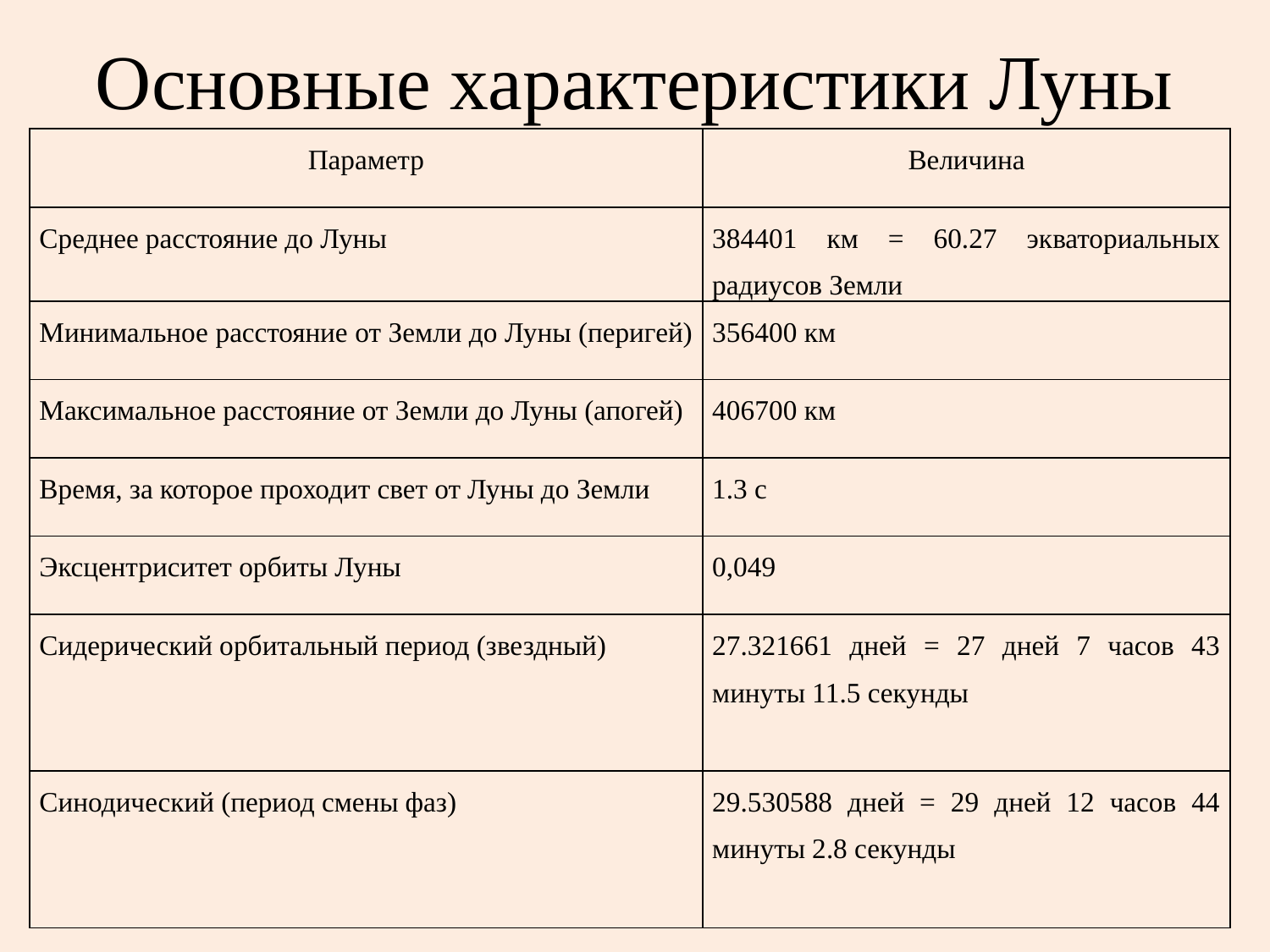

# Основные характеристики Луны
| Параметр | Величина |
| --- | --- |
| Среднее расстояние до Луны | 384401 км = 60.27 экваториальных радиусов Земли |
| Минимальное расстояние от Земли до Луны (перигей) | 356400 км |
| Максимальное расстояние от Земли до Луны (апогей) | 406700 км |
| Время, за которое проходит свет от Луны до Земли | 1.3 с |
| Эксцентриситет орбиты Луны | 0,049 |
| Сидерический орбитальный период (звездный) | 27.321661 дней = 27 дней 7 часов 43 минуты 11.5 секунды |
| Синодический (период смены фаз) | 29.530588 дней = 29 дней 12 часов 44 минуты 2.8 секунды |